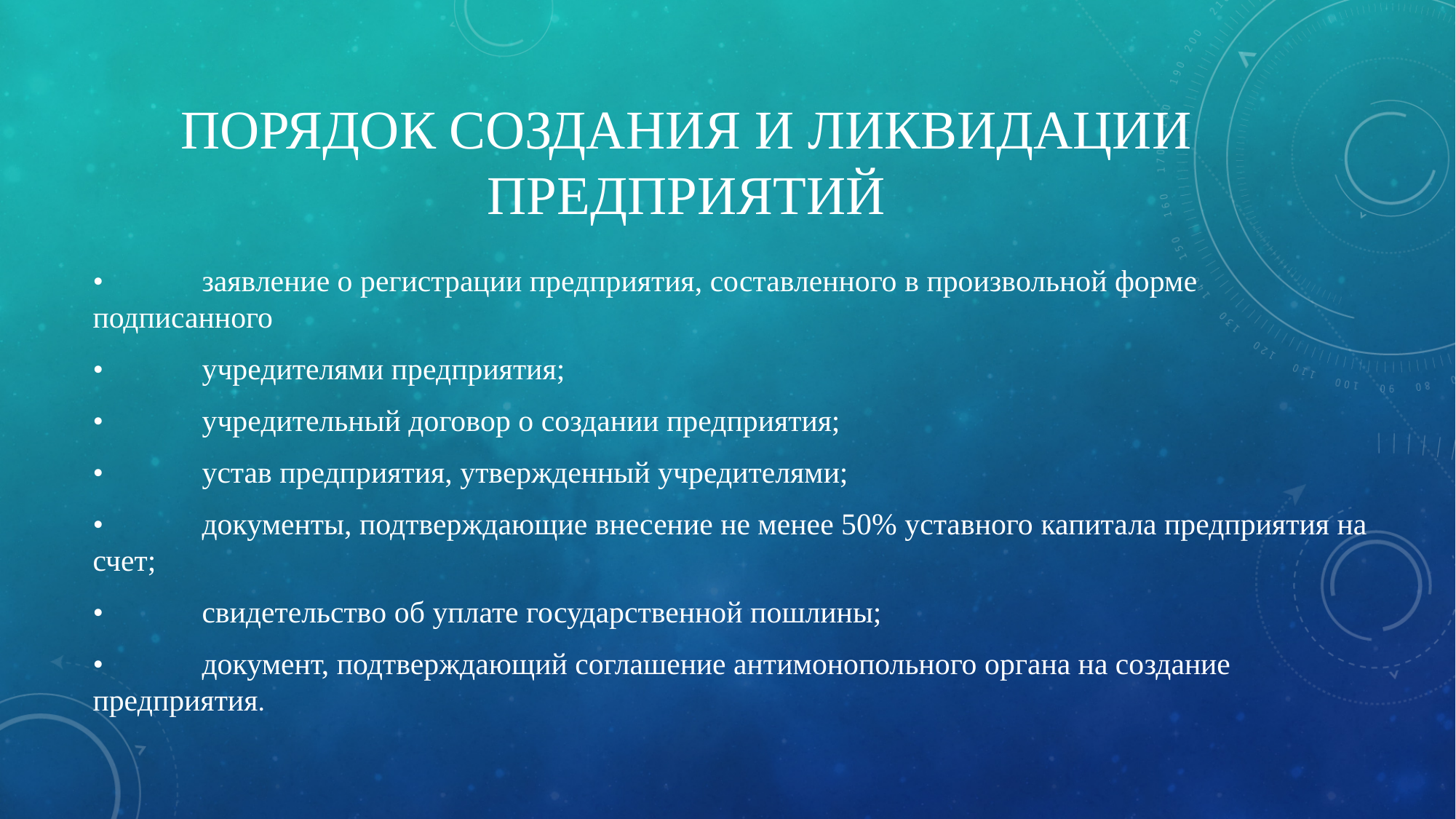

# Порядок создания и ликвидации предприятий
•	заявление о регистрации предприятия, составленного в произвольной форме подписанного
•	учредителями предприятия;
•	учредительный договор о создании предприятия;
•	устав предприятия, утвержденный учредителями;
•	документы, подтверждающие внесение не менее 50% уставного капитала предприятия на счет;
•	свидетельство об уплате государственной пошлины;
•	документ, подтверждающий соглашение антимонопольного органа на создание предприятия.